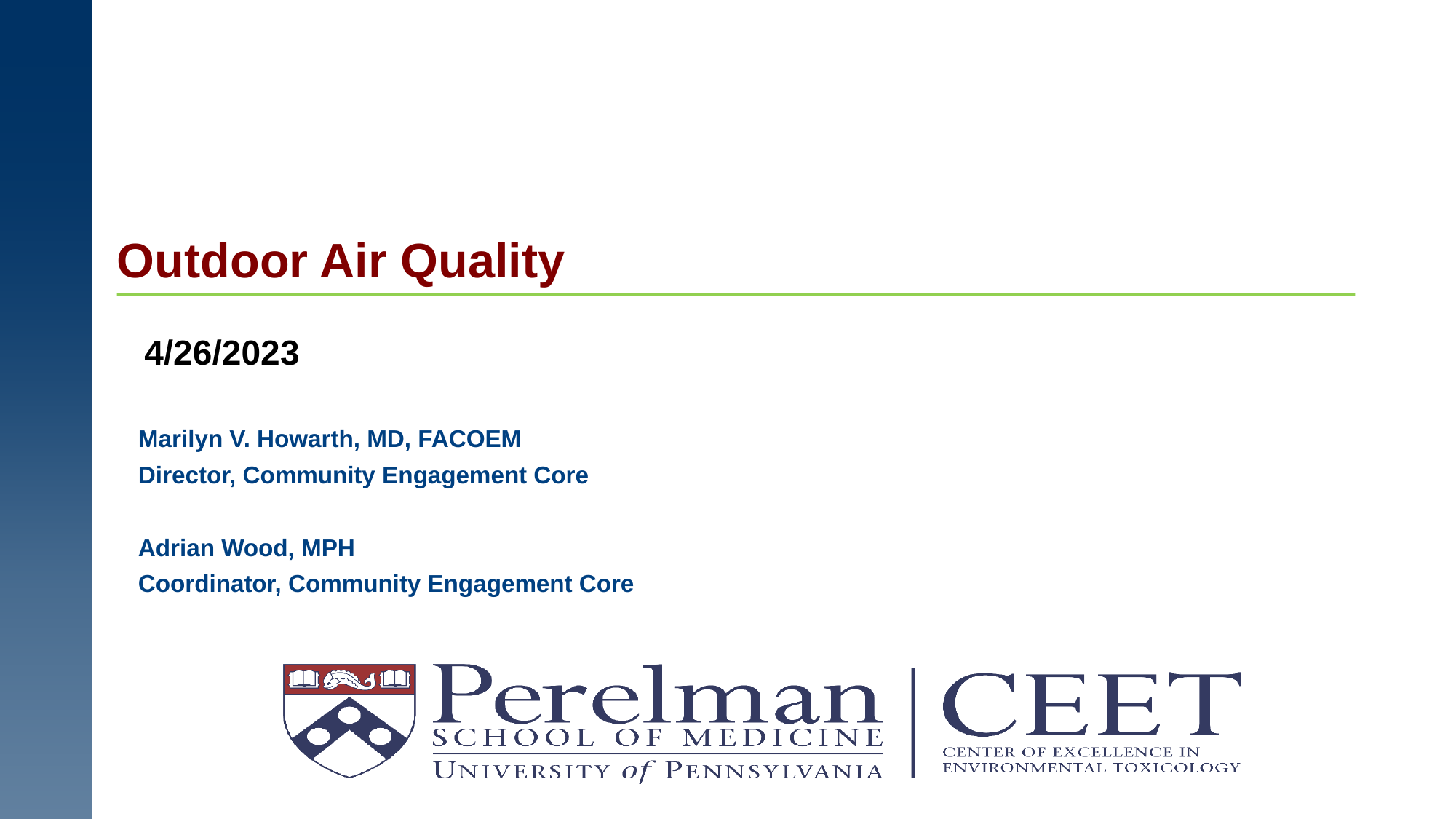

# Outdoor Air Quality
4/26/2023
Marilyn V. Howarth, MD, FACOEM
Director, Community Engagement Core

Adrian Wood, MPH
Coordinator, Community Engagement Core